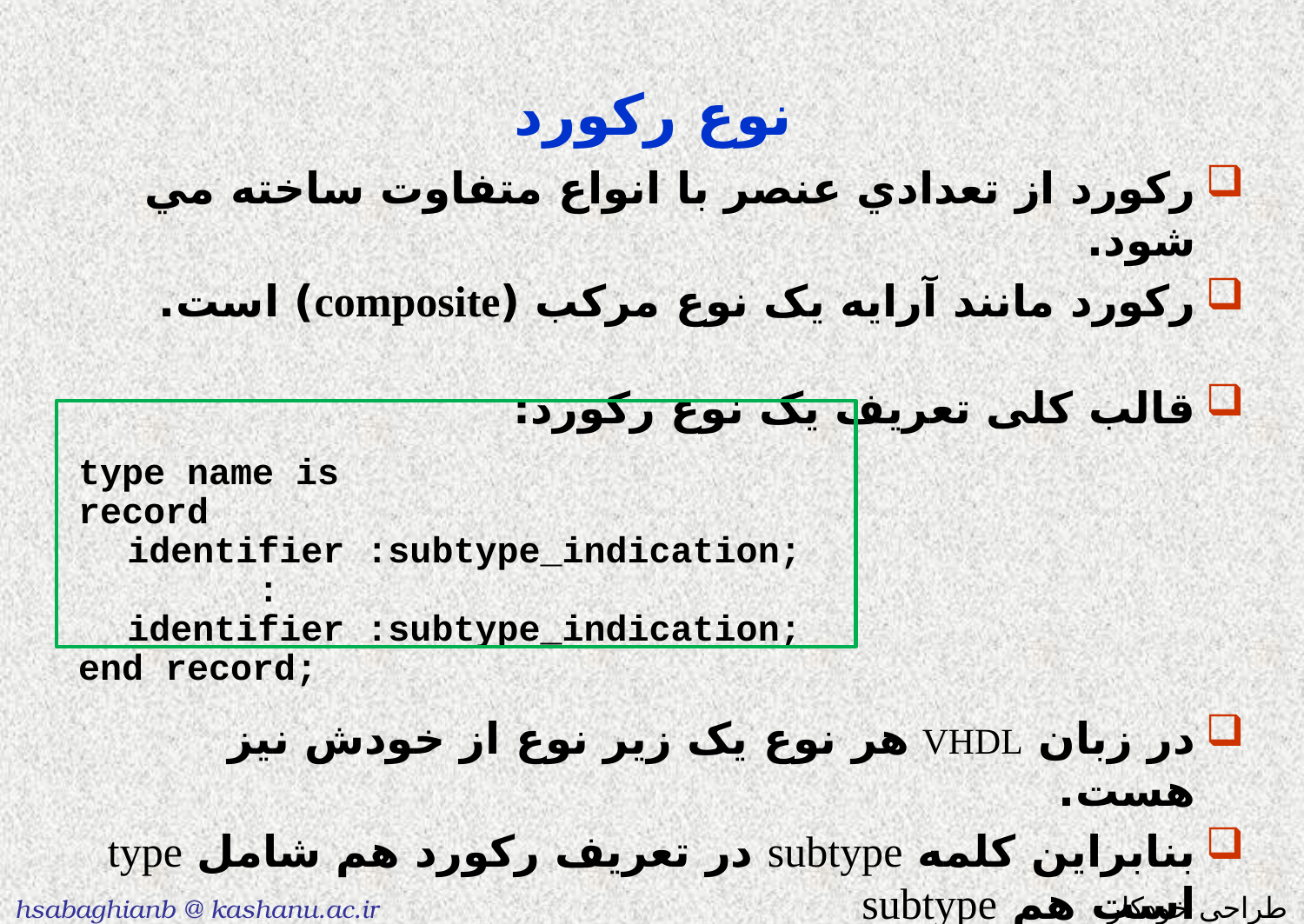

# نوع ركورد
ركورد از تعدادي عنصر با انواع متفاوت ساخته مي شود.
رکورد مانند آرایه یک نوع مركب (composite) است.

قالب کلی تعریف یک نوع رکورد:
type name is
record
	identifier :subtype_indication;
		:
	identifier :subtype_indication;
end record;
در زبان VHDL هر نوع یک زیر نوع از خودش نیز هست.
بنابراین کلمه subtype در تعریف رکورد هم شامل type است هم subtype